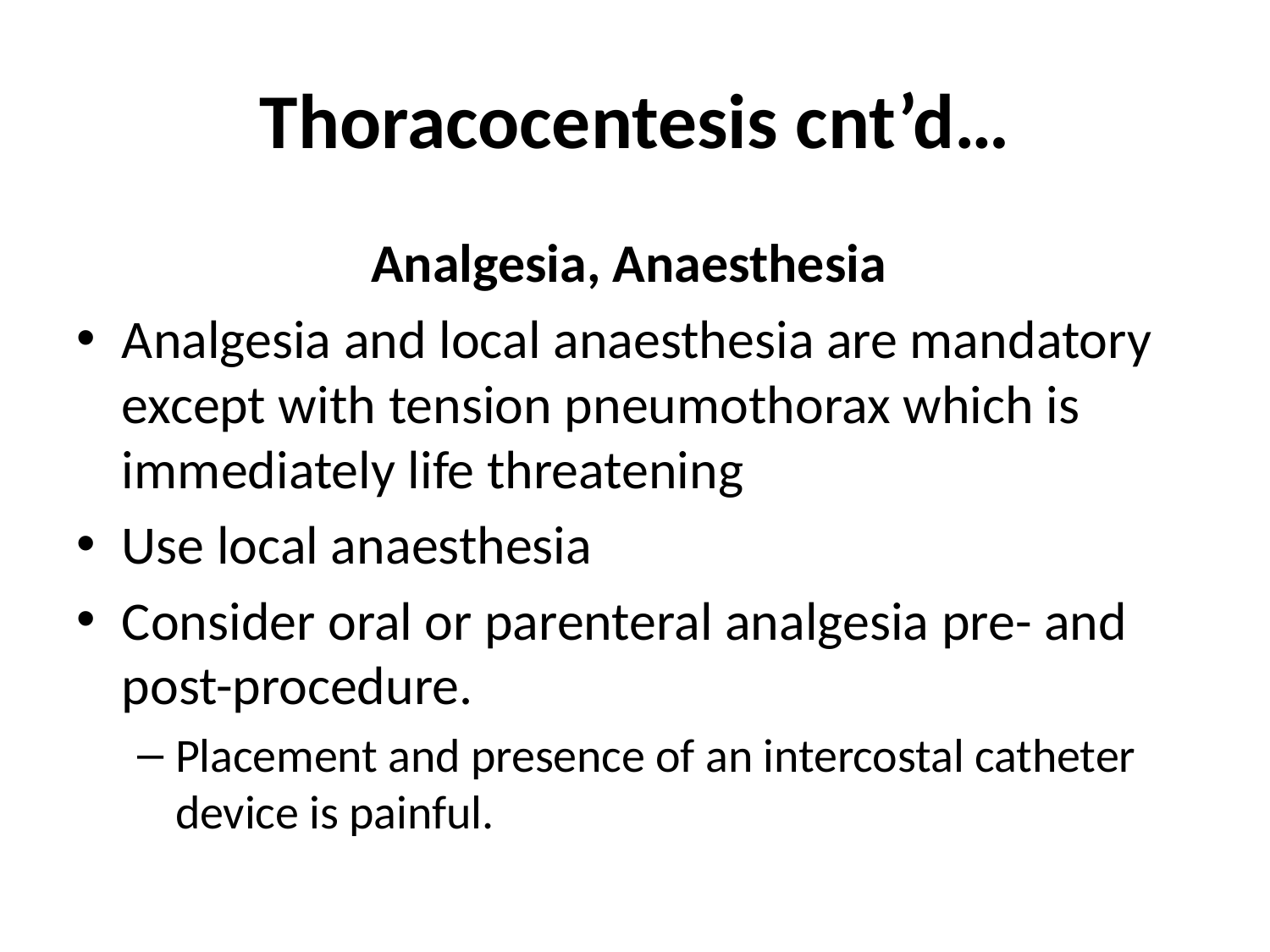

# Thoracocentesis cnt’d…
Analgesia, Anaesthesia
Analgesia and local anaesthesia are mandatory except with tension pneumothorax which is immediately life threatening
Use local anaesthesia
Consider oral or parenteral analgesia pre- and post-procedure.
Placement and presence of an intercostal catheter device is painful.